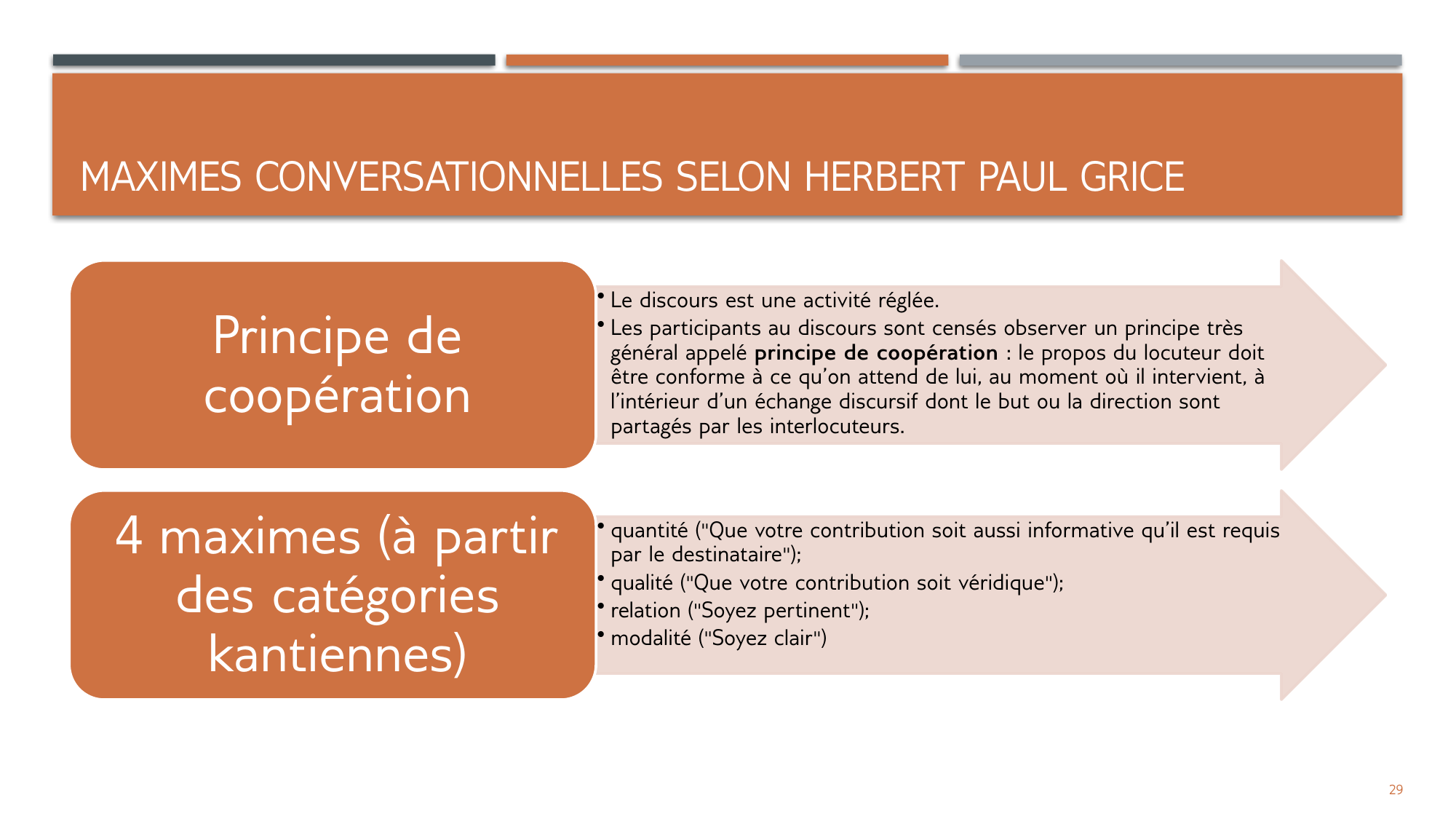

# Maximes conversationnelles selon Herbert Paul Grice
Le discours est une activité réglée.
Les participants au discours sont censés observer un principe très général appelé principe de coopération : le propos du locuteur doit être conforme à ce qu’on attend de lui, au moment où il intervient, à l’intérieur d’un échange discursif dont le but ou la direction sont partagés par les interlocuteurs.
Principe de coopération
quantité ("Que votre contribution soit aussi informative qu’il est requis par le destinataire");
qualité ("Que votre contribution soit véridique");
relation ("Soyez pertinent");
modalité ("Soyez clair")
4 maximes (à partir des catégories kantiennes)
29